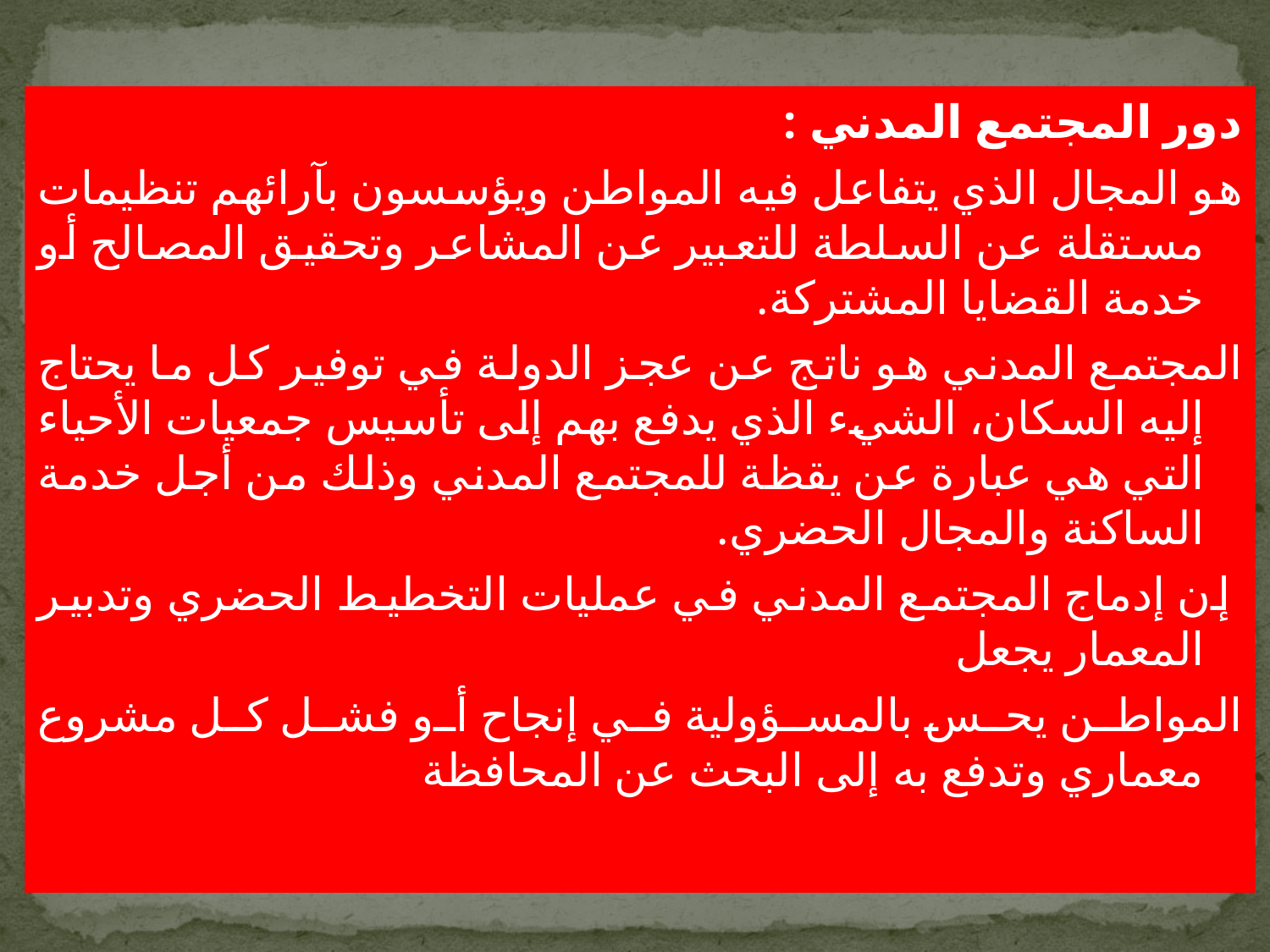

دور المجتمع المدني :
هو المجال الذي يتفاعل فيه المواطن ويؤسسون بآرائهم تنظيمات مستقلة عن السلطة للتعبير عن المشاعر وتحقيق المصالح أو خدمة القضايا المشتركة.
المجتمع المدني هو ناتج عن عجز الدولة في توفير كل ما يحتاج إليه السكان، الشيء الذي يدفع بهم إلى تأسيس جمعيات الأحياء التي هي عبارة عن يقظة للمجتمع المدني وذلك من أجل خدمة الساكنة والمجال الحضري.
 إن إدماج المجتمع المدني في عمليات التخطيط الحضري وتدبير المعمار يجعل
المواطن يحس بالمسؤولية في إنجاح أو فشل كل مشروع معماري وتدفع به إلى البحث عن المحافظة